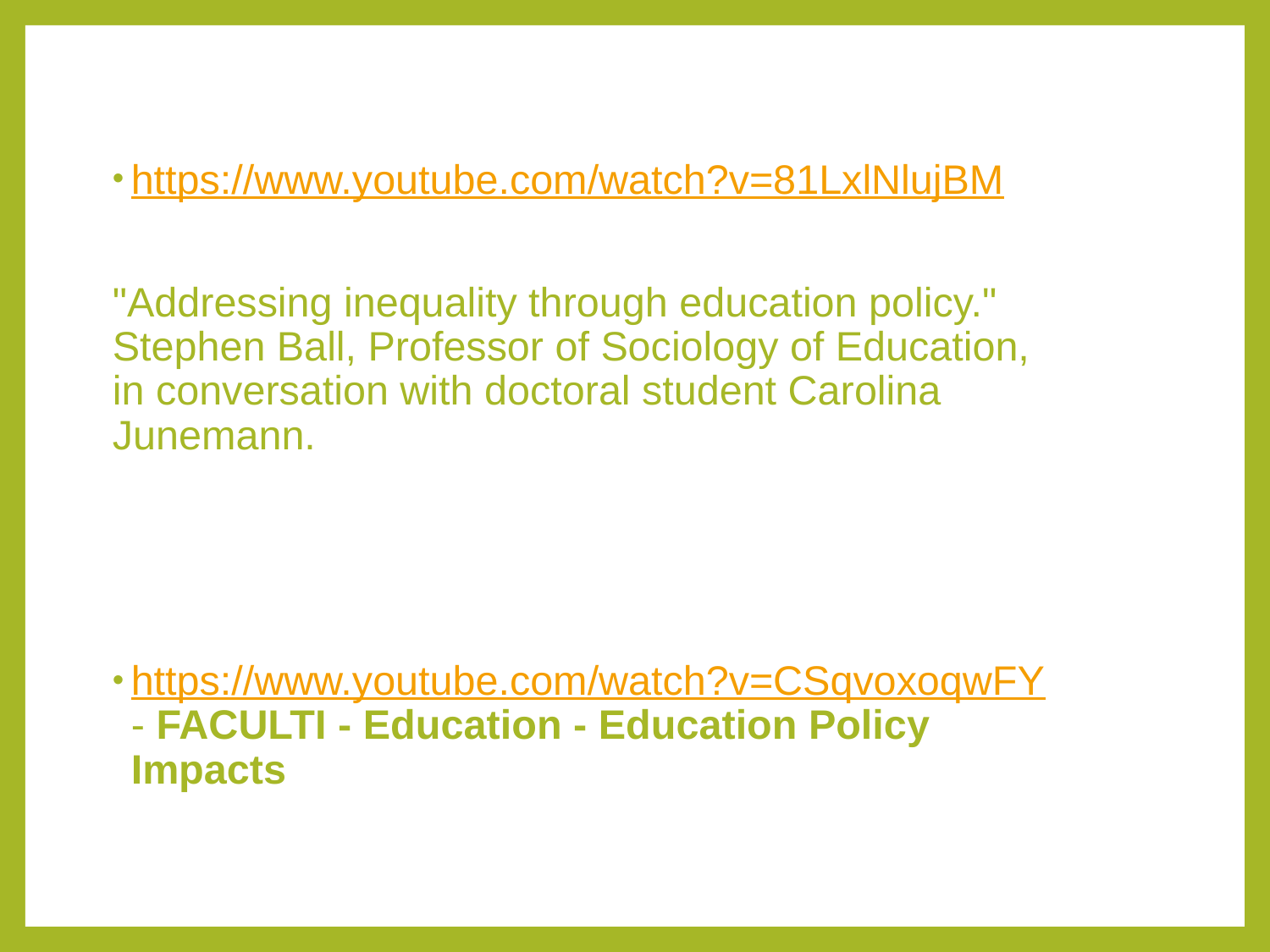

https://www.youtube.com/watch?v=81LxlNlujBM

"Addressing inequality through education policy." Stephen Ball, Professor of Sociology of Education, in conversation with doctoral student Carolina Junemann.

https://www.youtube.com/watch?v=CSqvoxoqwFY - FACULTI - Education - Education Policy Impacts